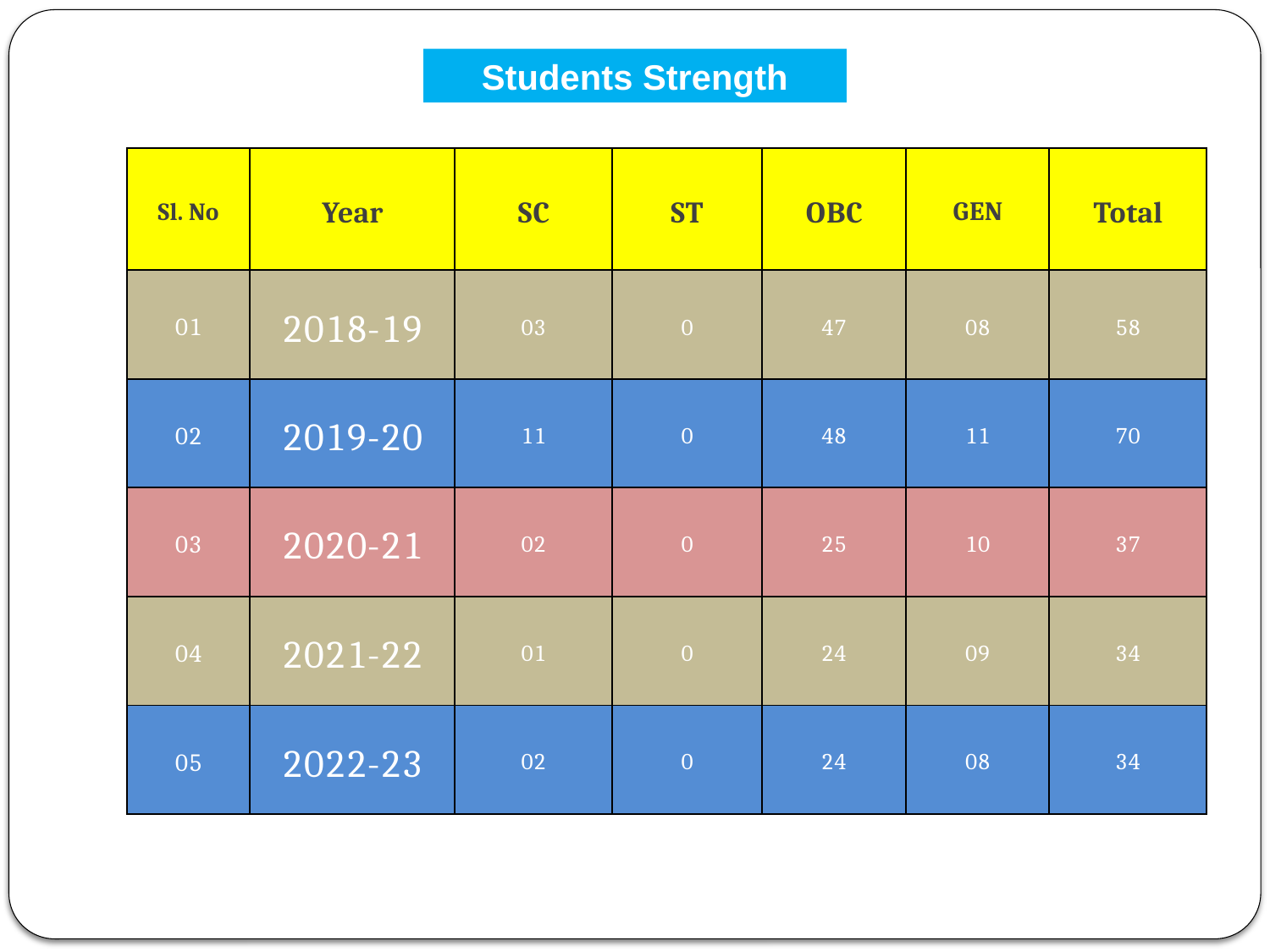

Students Strength
| Sl. No | Year | SC | ST | OBC | GEN | Total |
| --- | --- | --- | --- | --- | --- | --- |
| 01 | 2018-19 | 03 | 0 | 47 | 08 | 58 |
| 02 | 2019-20 | 11 | 0 | 48 | 11 | 70 |
| 03 | 2020-21 | 02 | 0 | 25 | 10 | 37 |
| 04 | 2021-22 | 01 | 0 | 24 | 09 | 34 |
| 05 | 2022-23 | 02 | 0 | 24 | 08 | 34 |